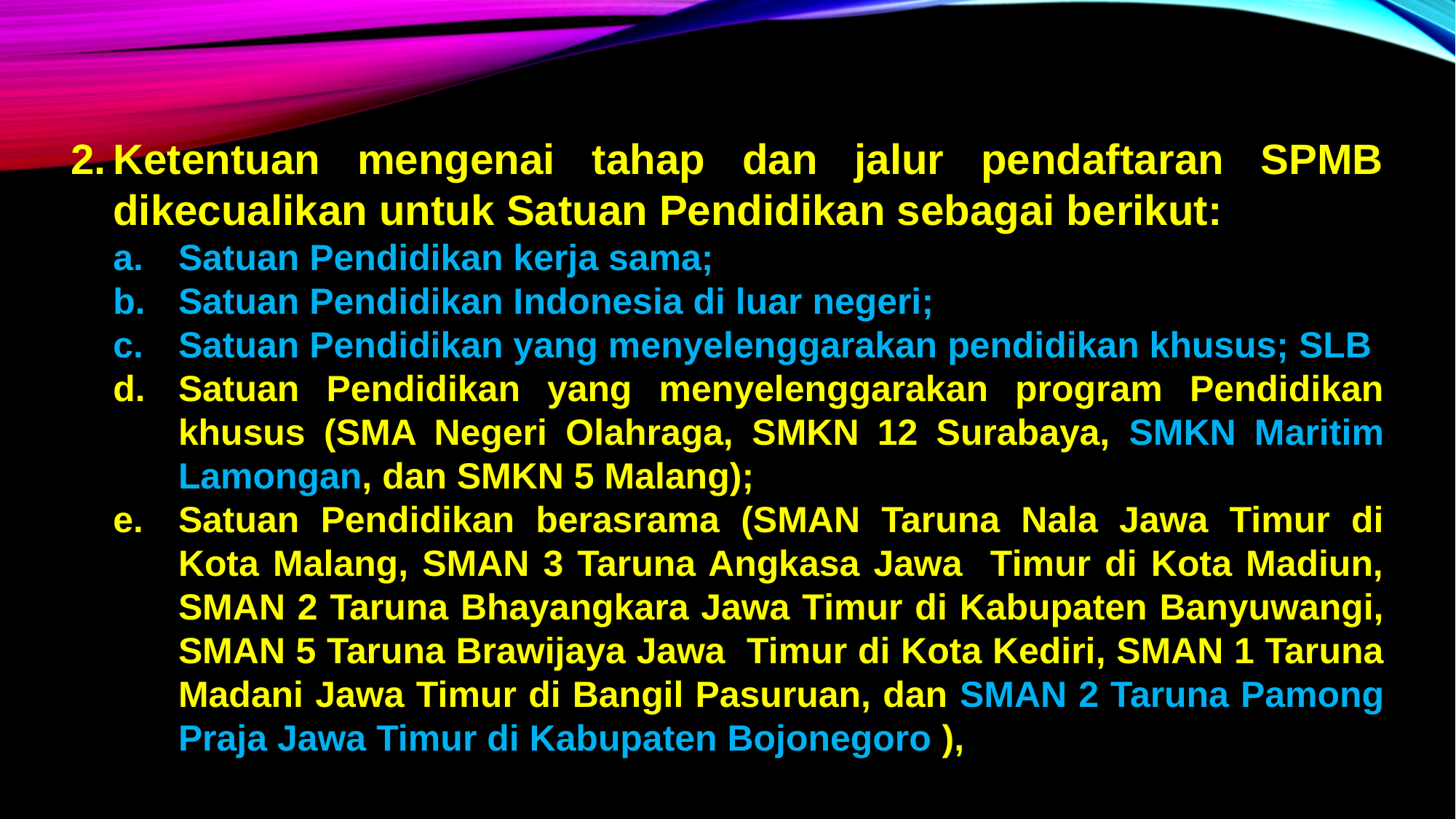

Ketentuan mengenai tahap dan jalur pendaftaran SPMB dikecualikan untuk Satuan Pendidikan sebagai berikut:
Satuan Pendidikan kerja sama;
Satuan Pendidikan Indonesia di luar negeri;
Satuan Pendidikan yang menyelenggarakan pendidikan khusus; SLB
Satuan Pendidikan yang menyelenggarakan program Pendidikan khusus (SMA Negeri Olahraga, SMKN 12 Surabaya, SMKN Maritim Lamongan, dan SMKN 5 Malang);
Satuan Pendidikan berasrama (SMAN Taruna Nala Jawa Timur di Kota Malang, SMAN 3 Taruna Angkasa Jawa  Timur di Kota Madiun, SMAN 2 Taruna Bhayangkara Jawa Timur di Kabupaten Banyuwangi, SMAN 5 Taruna Brawijaya Jawa  Timur di Kota Kediri, SMAN 1 Taruna Madani Jawa Timur di Bangil Pasuruan, dan SMAN 2 Taruna Pamong Praja Jawa Timur di Kabupaten Bojonegoro ),